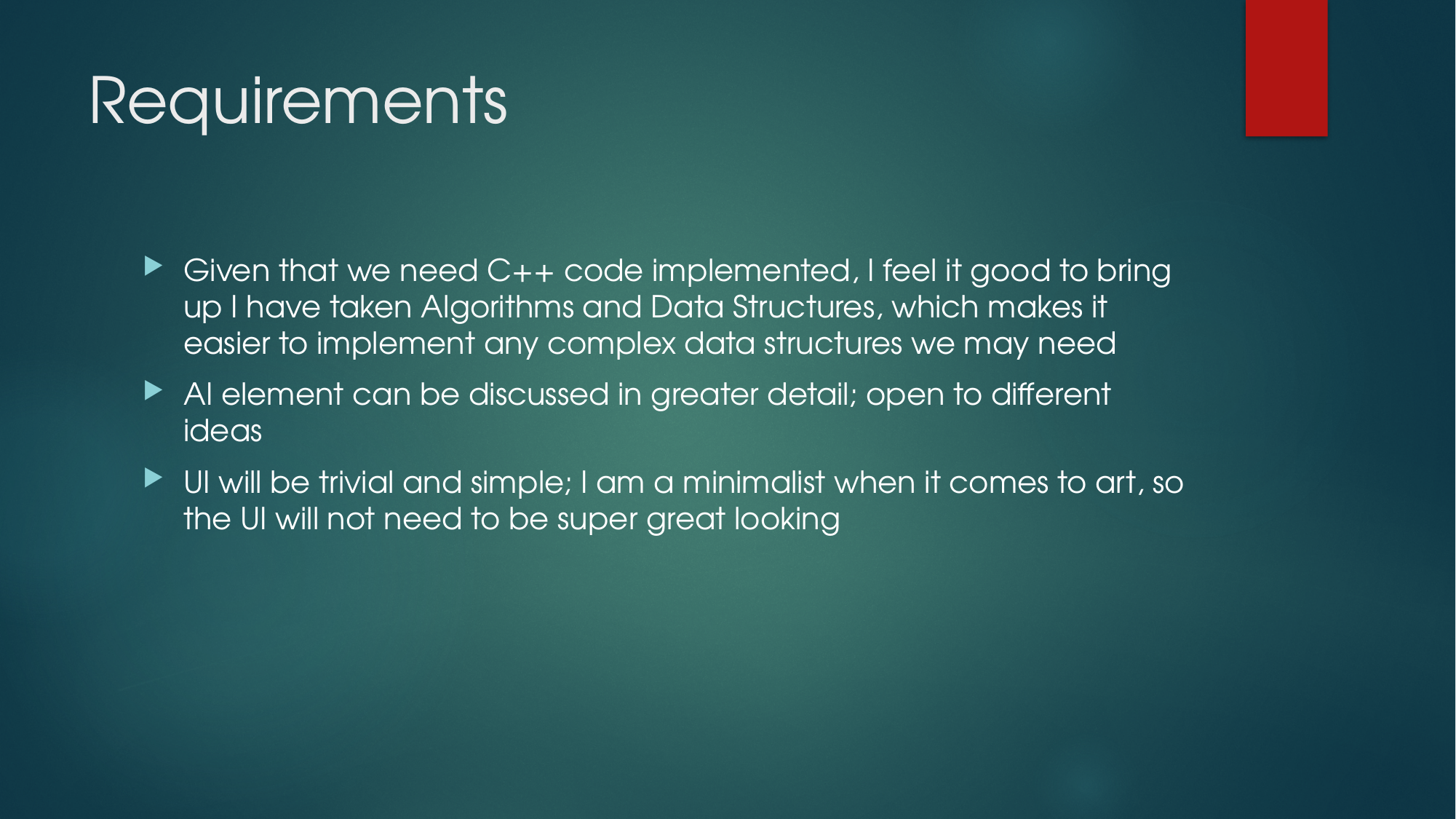

# Requirements
Given that we need C++ code implemented, I feel it good to bring up I have taken Algorithms and Data Structures, which makes it easier to implement any complex data structures we may need
AI element can be discussed in greater detail; open to different ideas
UI will be trivial and simple; I am a minimalist when it comes to art, so the UI will not need to be super great looking